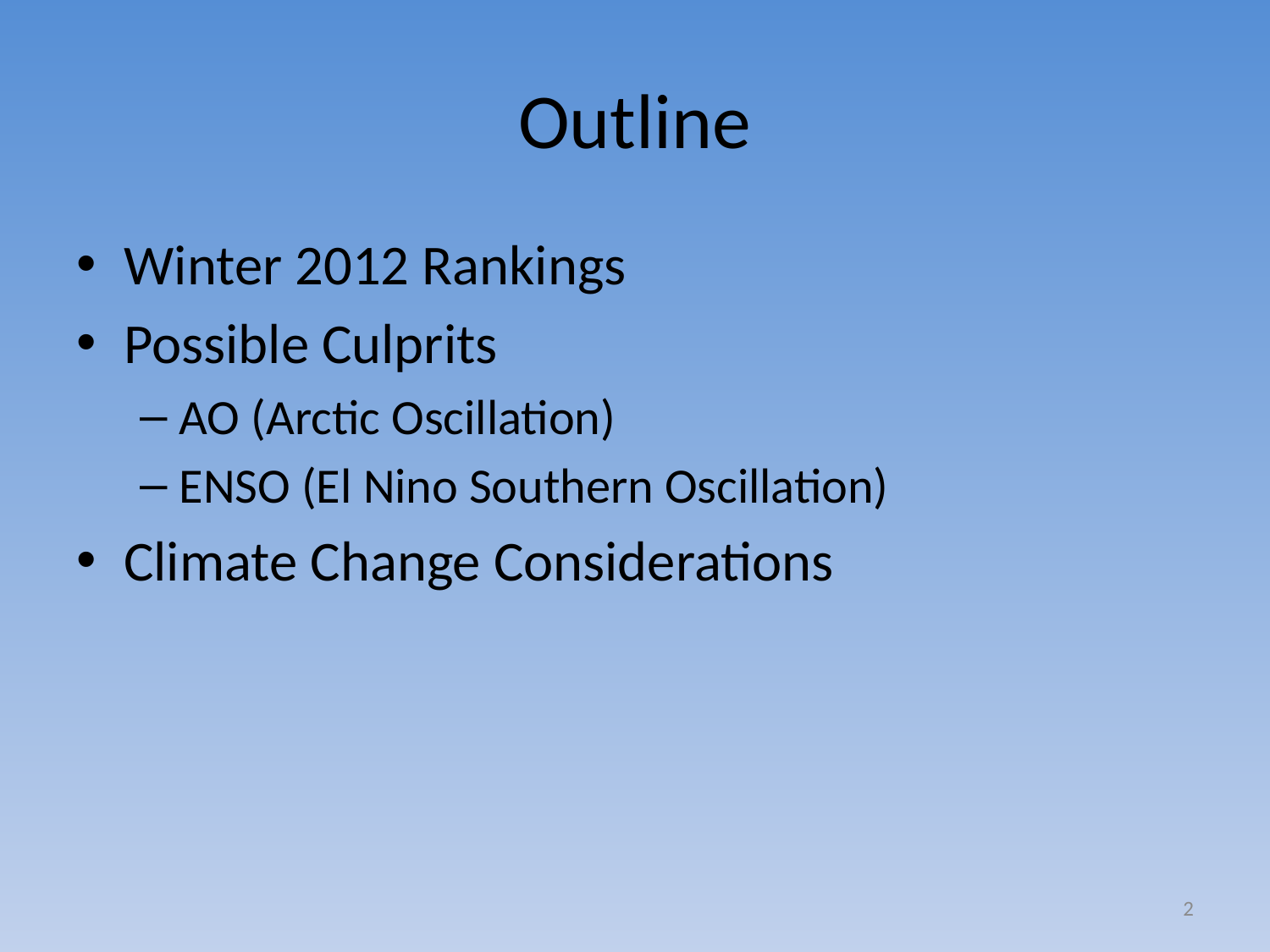

# Outline
Winter 2012 Rankings
Possible Culprits
AO (Arctic Oscillation)
ENSO (El Nino Southern Oscillation)
Climate Change Considerations

2